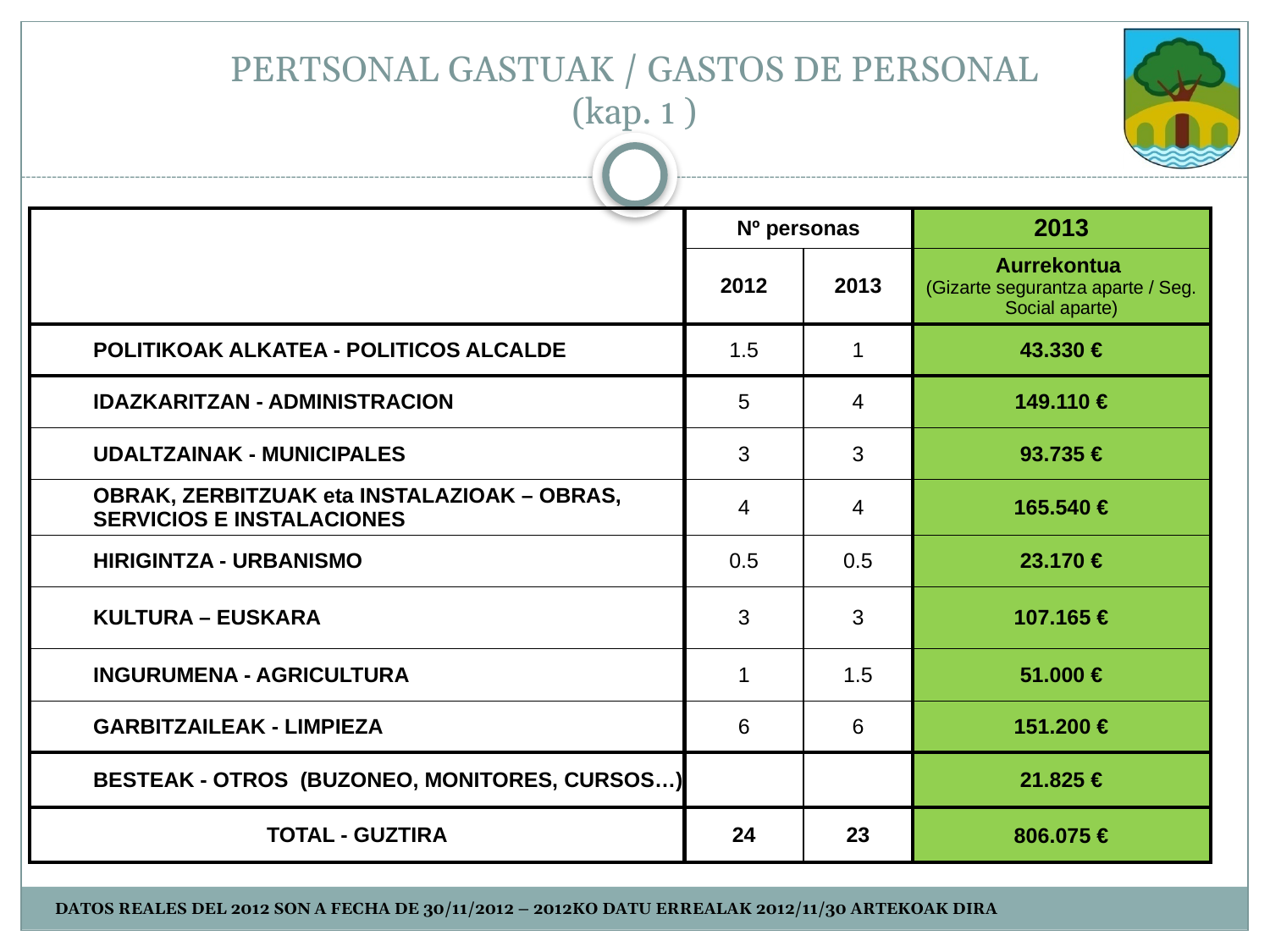

# PERTSONAL GASTUAK / GASTOS DE PERSONAL (kap. 1 )
|  | Nº personas |  | 2013 |
| --- | --- | --- | --- |
|  | 2012 | 2013 | Aurrekontua (Gizarte segurantza aparte / Seg. Social aparte) |
| POLITIKOAK ALKATEA - POLITICOS ALCALDE | 1.5 | 1 | 43.330 € |
| IDAZKARITZAN - ADMINISTRACION | 5 | 4 | 149.110 € |
| UDALTZAINAK - MUNICIPALES | 3 | 3 | 93.735 € |
| OBRAK, ZERBITZUAK eta INSTALAZIOAK – OBRAS, SERVICIOS E INSTALACIONES | 4 | 4 | 165.540 € |
| HIRIGINTZA - URBANISMO | 0.5 | 0.5 | 23.170 € |
| KULTURA – EUSKARA | 3 | 3 | 107.165 € |
| INGURUMENA - AGRICULTURA | 1 | 1.5 | 51.000 € |
| GARBITZAILEAK - LIMPIEZA | 6 | 6 | 151.200 € |
| BESTEAK - OTROS (BUZONEO, MONITORES, CURSOS…) |  |  | 21.825 € |
| TOTAL - GUZTIRA | 24 | 23 | 806.075 € |